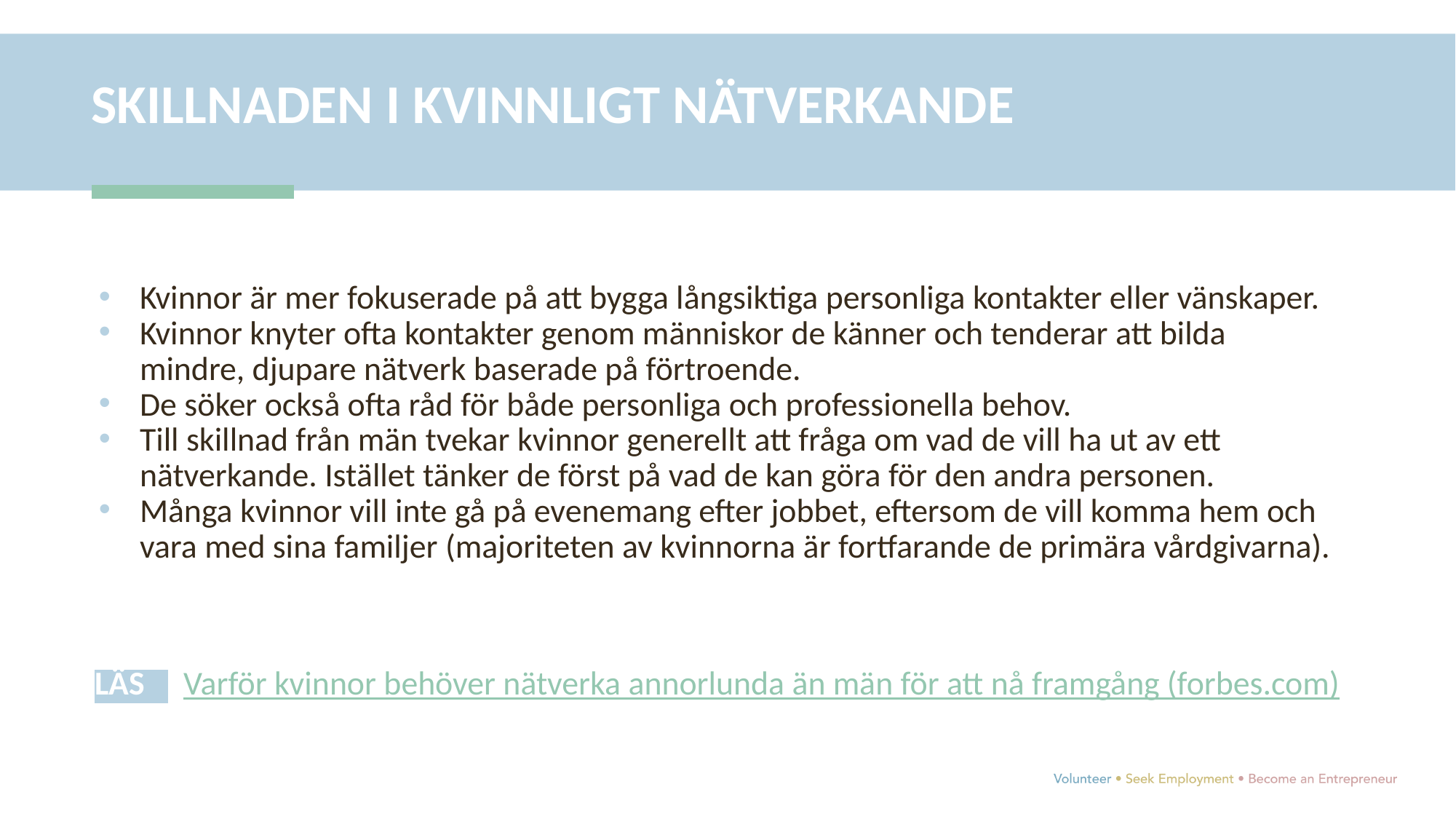

SKILLNADEN I KVINNLIGT NÄTVERKANDE

Kvinnor är mer fokuserade på att bygga långsiktiga personliga kontakter eller vänskaper.
Kvinnor knyter ofta kontakter genom människor de känner och tenderar att bilda mindre, djupare nätverk baserade på förtroende.
De söker också ofta råd för både personliga och professionella behov.
Till skillnad från män tvekar kvinnor generellt att fråga om vad de vill ha ut av ett nätverkande. Istället tänker de först på vad de kan göra för den andra personen.
Många kvinnor vill inte gå på evenemang efter jobbet, eftersom de vill komma hem och vara med sina familjer (majoriteten av kvinnorna är fortfarande de primära vårdgivarna).

LÄS .   Varför kvinnor behöver nätverka annorlunda än män för att nå framgång (forbes.com)

​